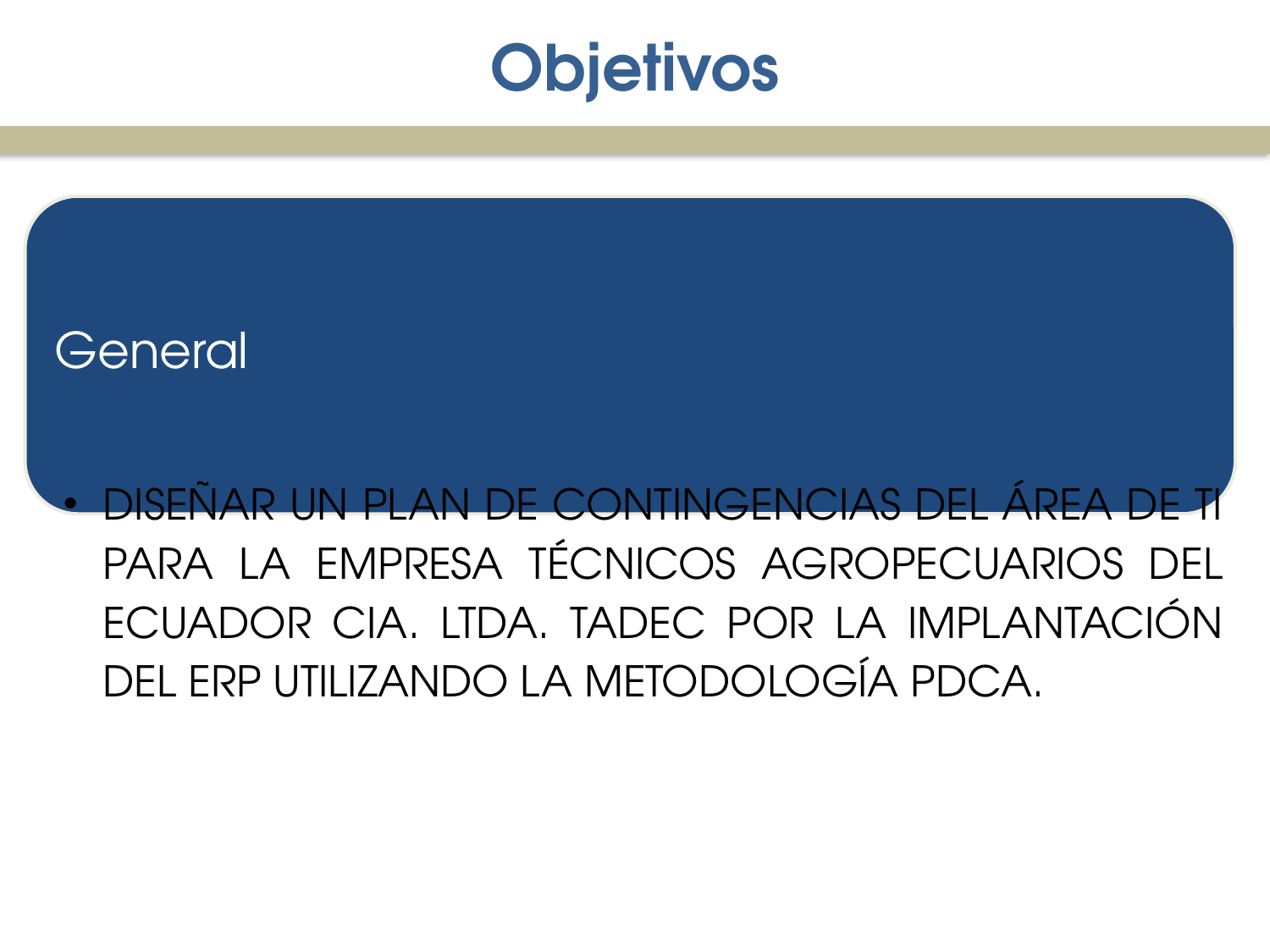

# Objetivos

General
DISEÑAR UN PLAN DE CONTINGENCIAS DEL ÁREA DE TI PARA LA EMPRESA TÉCNICOS AGROPECUARIOS DEL ECUADOR CIA. LTDA. TADEC POR LA IMPLANTACIÓN DEL ERP UTILIZANDO LA METODOLOGÍA PDCA.